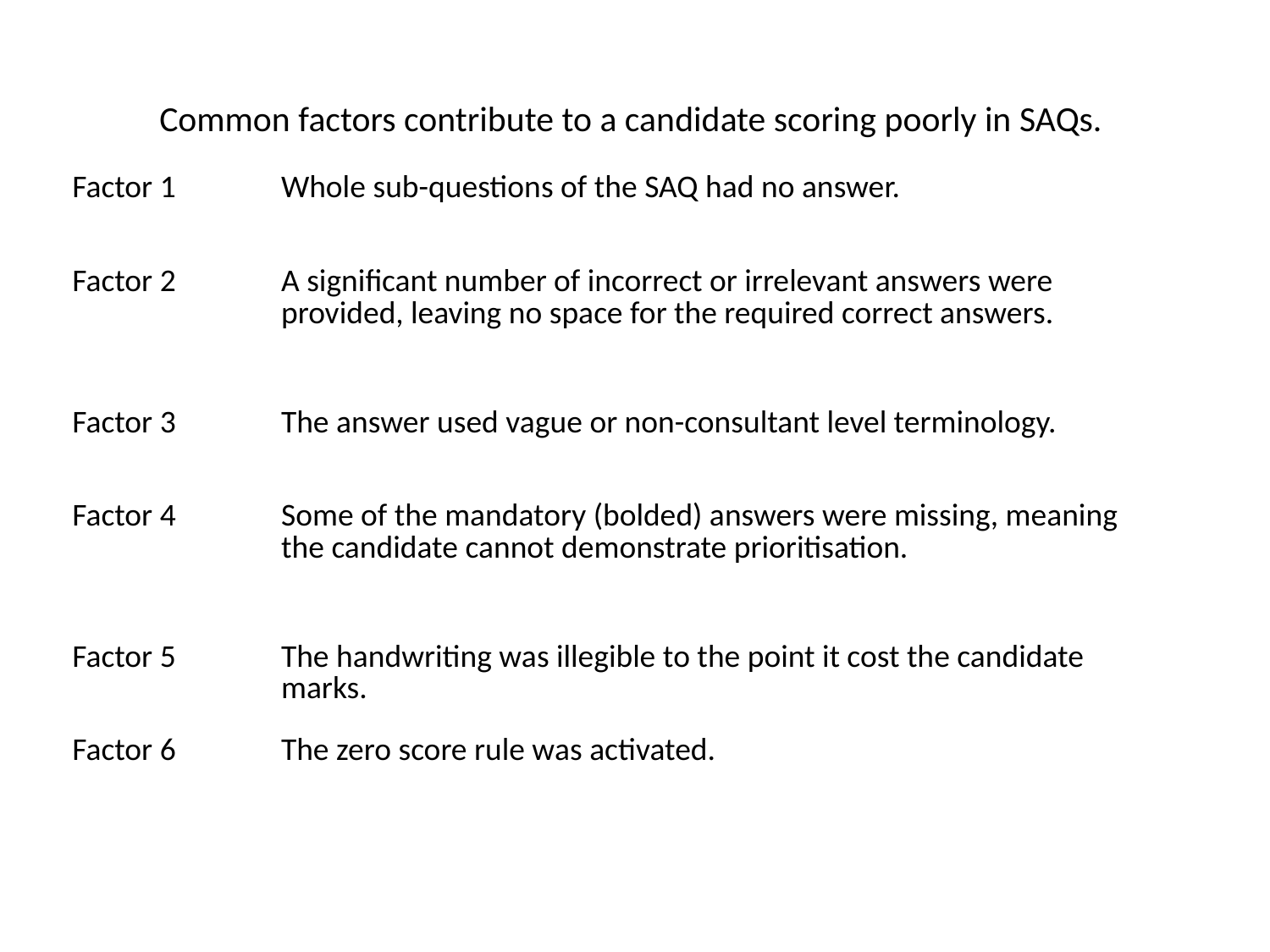

# Common factors contribute to a candidate scoring poorly in SAQs.
| Factor 1 | Whole sub-questions of the SAQ had no answer. |
| --- | --- |
| Factor 2 | A significant number of incorrect or irrelevant answers were provided, leaving no space for the required correct answers. |
| Factor 3 | The answer used vague or non-consultant level terminology. |
| Factor 4 | Some of the mandatory (bolded) answers were missing, meaning the candidate cannot demonstrate prioritisation. |
| Factor 5 | The handwriting was illegible to the point it cost the candidate marks. |
| Factor 6 | The zero score rule was activated. |